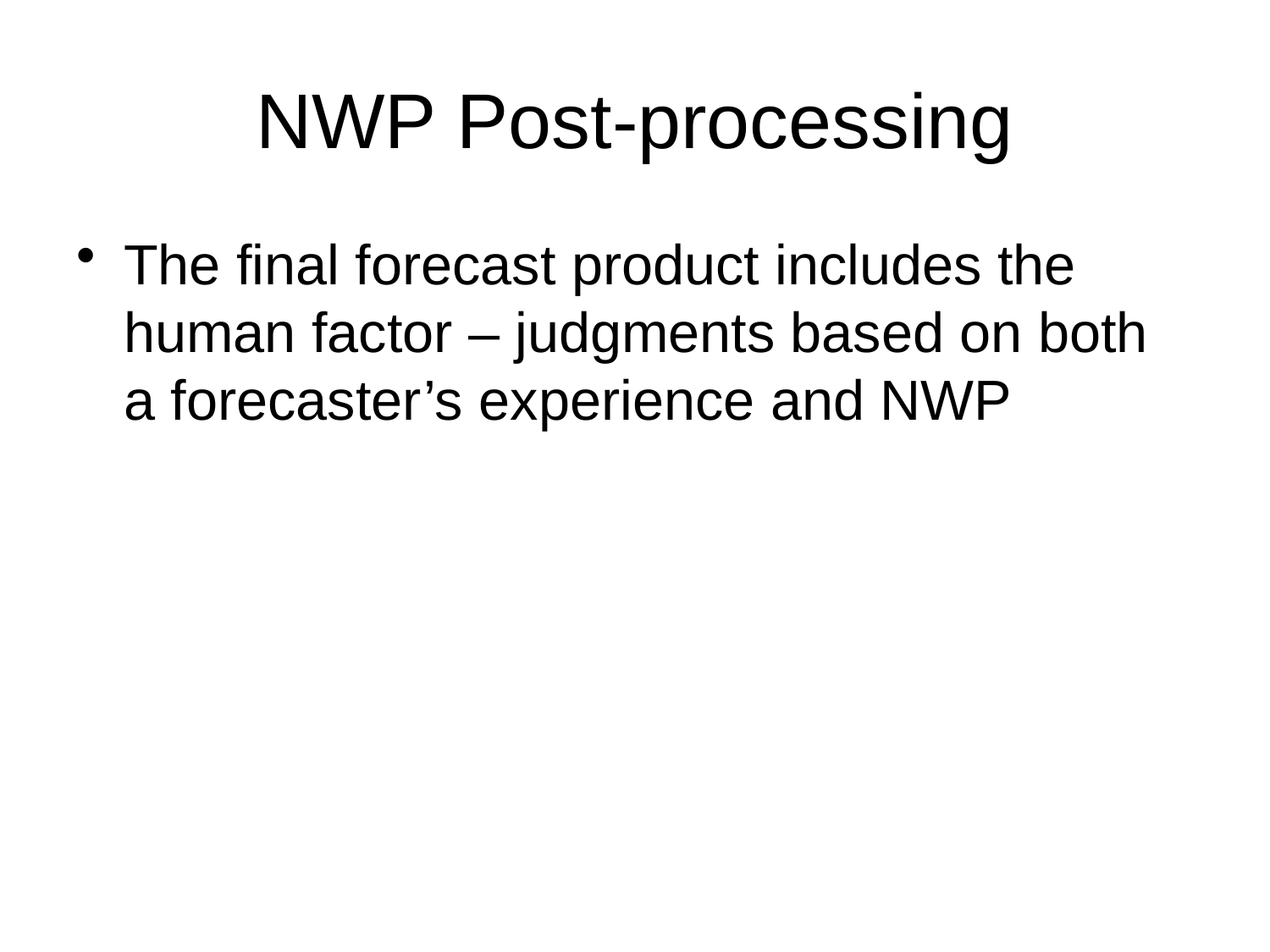

# NWP Post-processing
The final forecast product includes the human factor – judgments based on both a forecaster’s experience and NWP